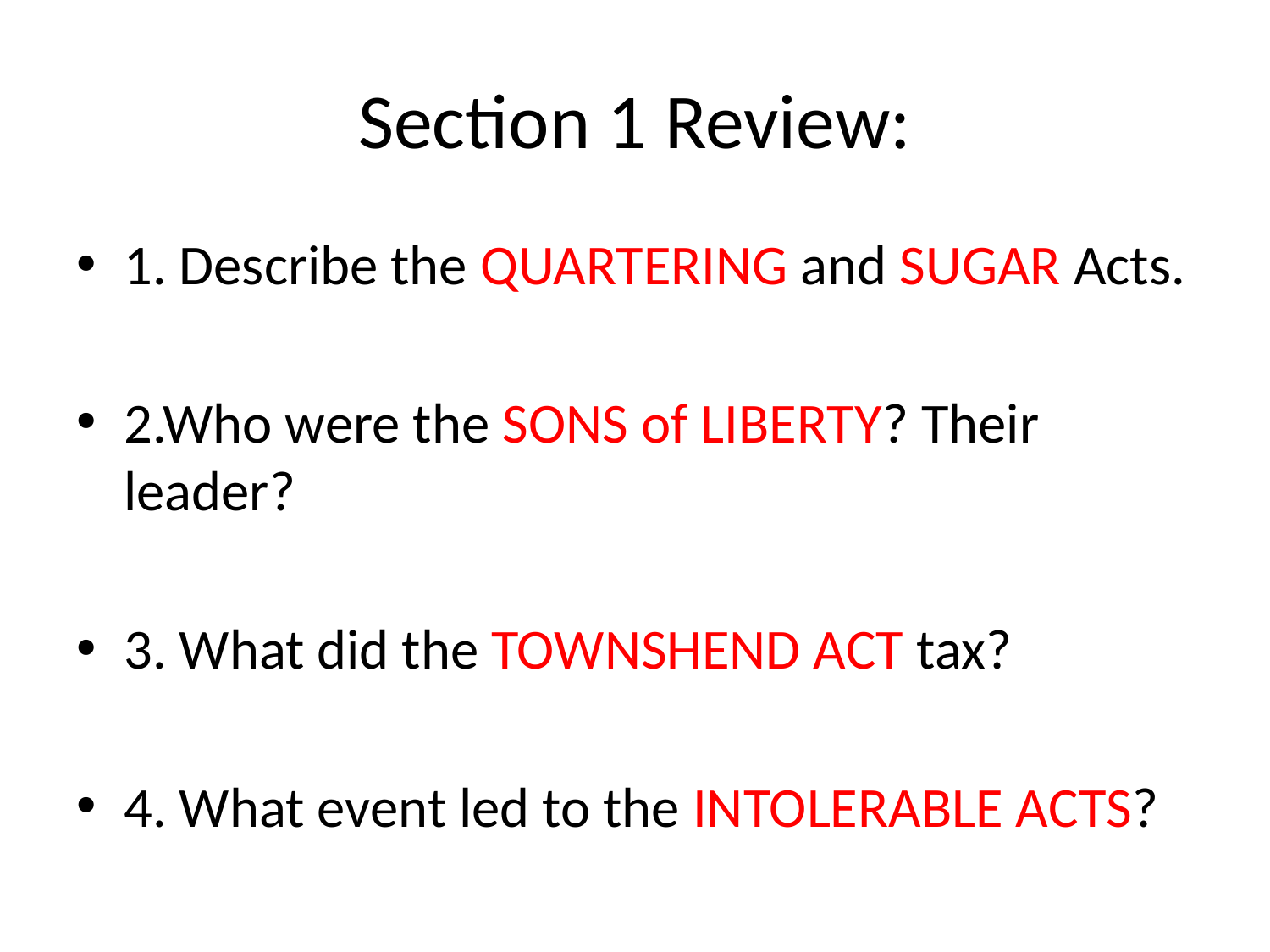

# Section 1 Review:
1. Describe the QUARTERING and SUGAR Acts.

2.Who were the SONS of LIBERTY? Their leader?

3. What did the TOWNSHEND ACT tax?

4. What event led to the INTOLERABLE ACTS?